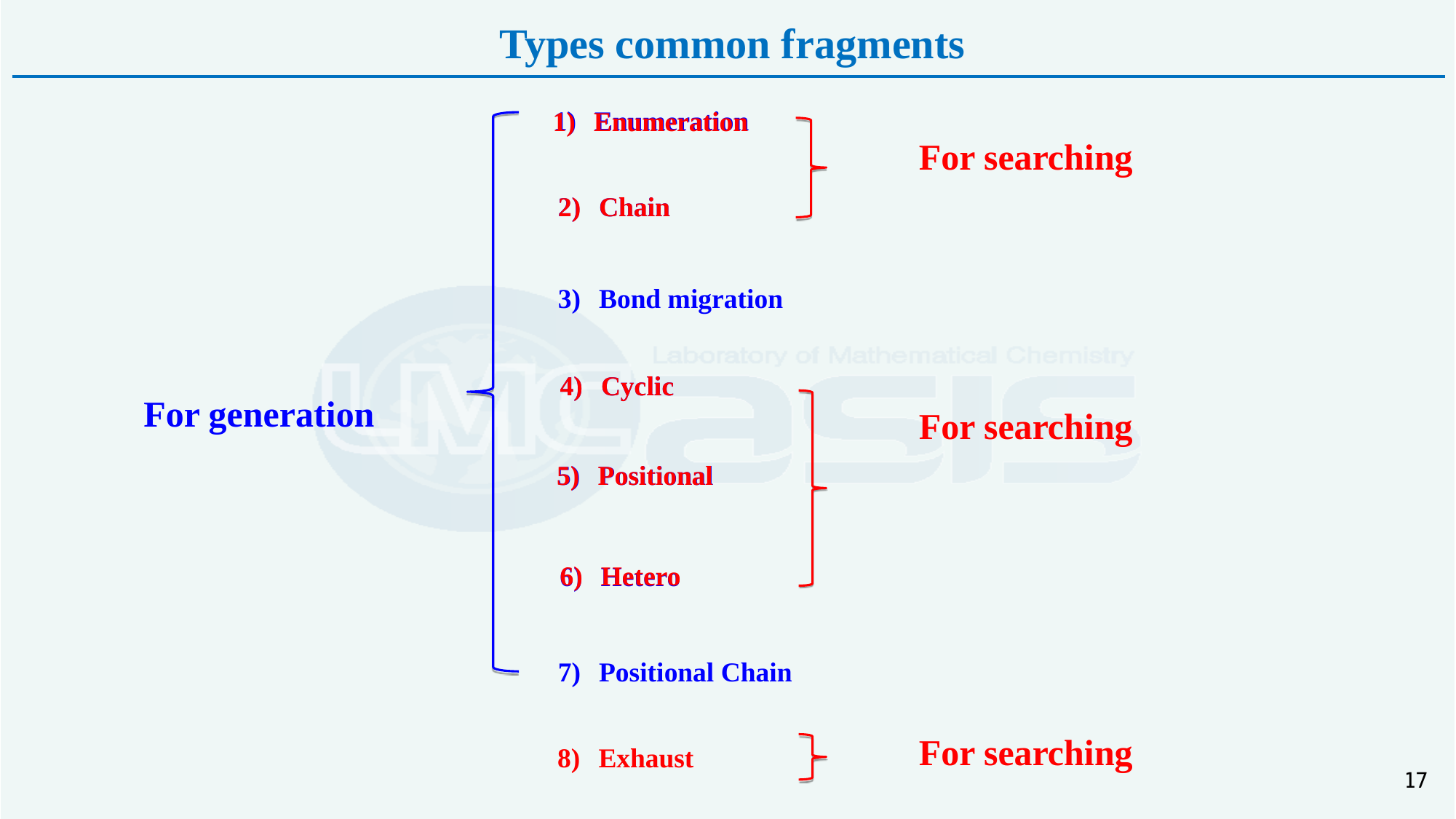

Types common fragments
Enumeration
Enumeration

For searching
Chain
Chain
Bond migration
Cyclic
Cyclic
For generation

For searching
Positional
Positional
Hetero
Hetero
Positional Chain
For searching

Exhaust
17